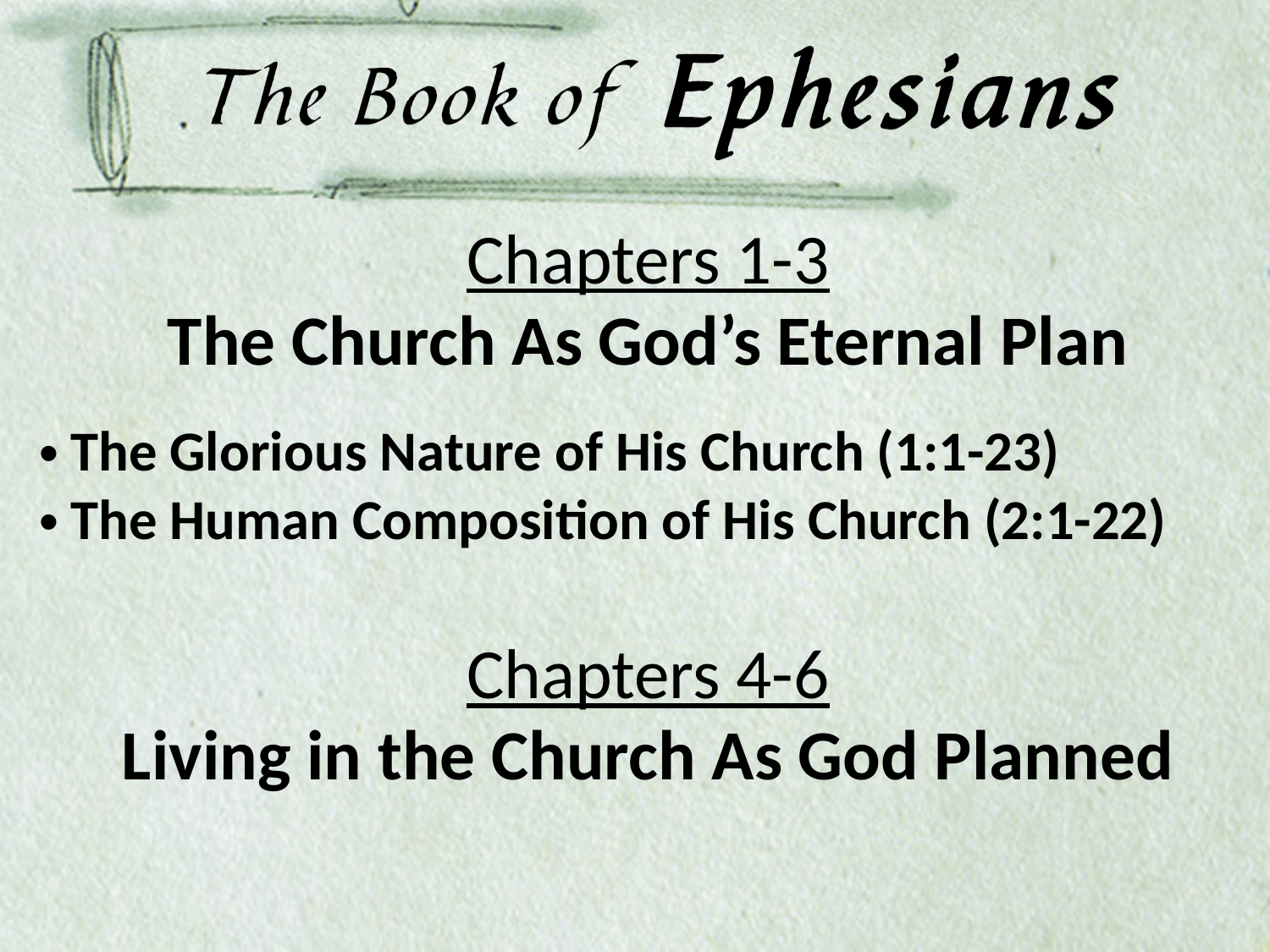

Chapters 1-3
The Church As God’s Eternal Plan

The Glorious Nature of His Church (1:1-23)
The Human Composition of His Church (2:1-22)

Chapters 4-6
Living in the Church As God Planned